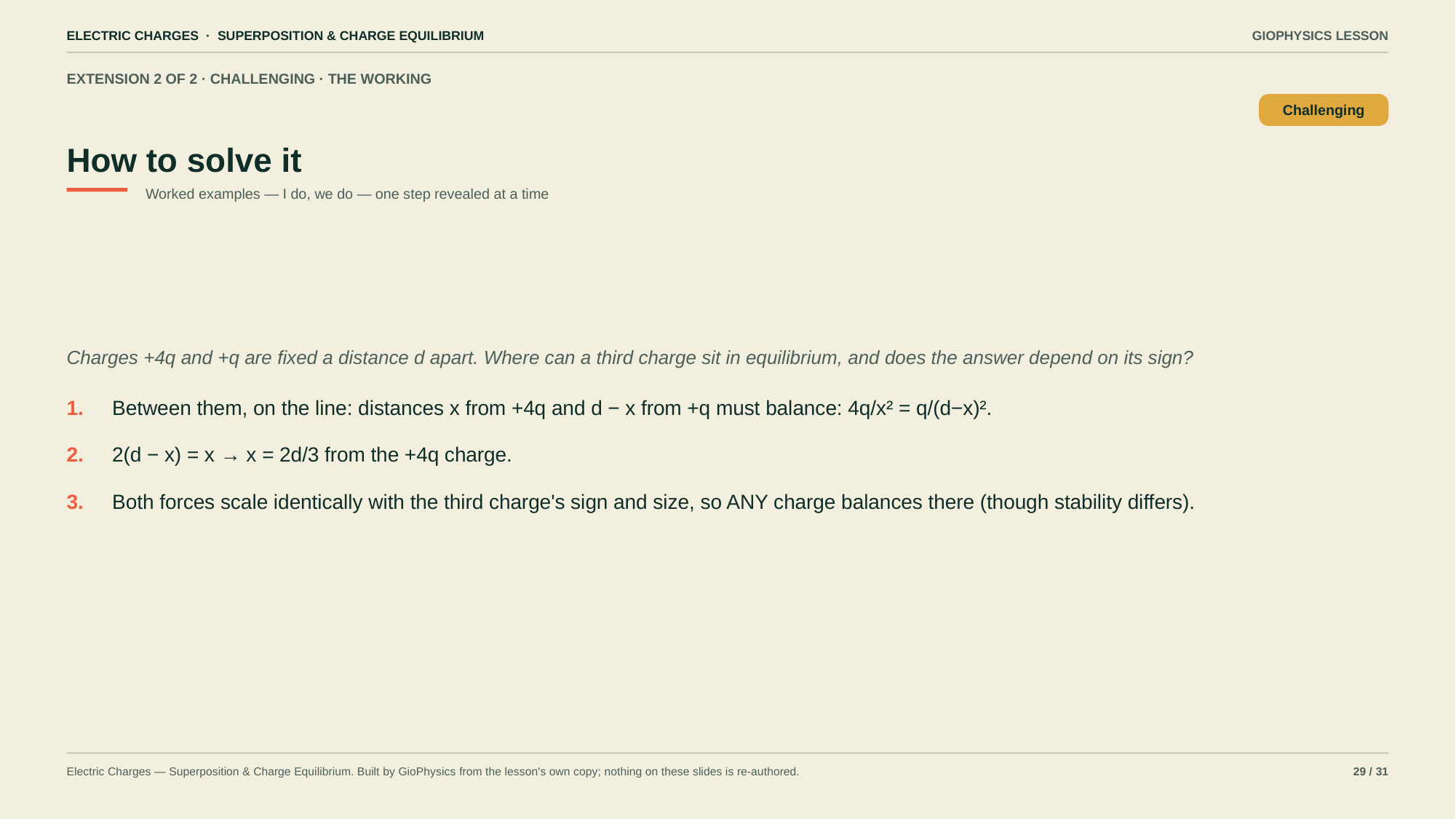

ELECTRIC CHARGES  ·  SUPERPOSITION & CHARGE EQUILIBRIUM
GIOPHYSICS LESSON

EXTENSION 2 OF 2 · CHALLENGING · THE WORKING
How to solve it

Challenging
Worked examples — I do, we do — one step revealed at a time

Charges +4q and +q are fixed a distance d apart. Where can a third charge sit in equilibrium, and does the answer depend on its sign?
1.
Between them, on the line: distances x from +4q and d − x from +q must balance: 4q/x² = q/(d−x)².
2.
2(d − x) = x → x = 2d/3 from the +4q charge.
3.
Both forces scale identically with the third charge's sign and size, so ANY charge balances there (though stability differs).

Electric Charges — Superposition & Charge Equilibrium. Built by GioPhysics from the lesson's own copy; nothing on these slides is re-authored.
29 / 31